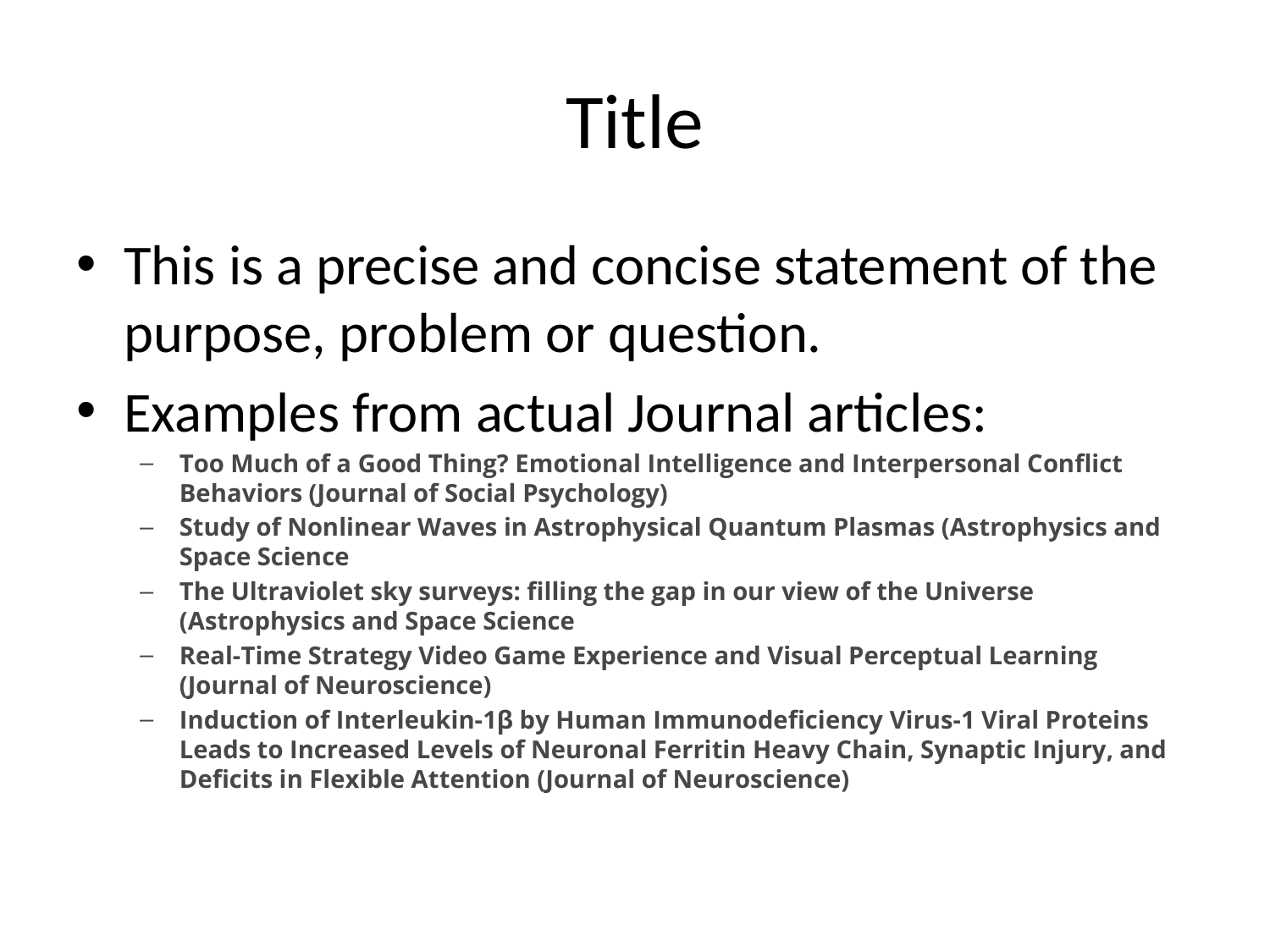

# Title
This is a precise and concise statement of the purpose, problem or question.
Examples from actual Journal articles:
Too Much of a Good Thing? Emotional Intelligence and Interpersonal Conflict Behaviors (Journal of Social Psychology)
Study of Nonlinear Waves in Astrophysical Quantum Plasmas (Astrophysics and Space Science
The Ultraviolet sky surveys: filling the gap in our view of the Universe (Astrophysics and Space Science
Real-Time Strategy Video Game Experience and Visual Perceptual Learning (Journal of Neuroscience)
Induction of Interleukin-1β by Human Immunodeficiency Virus-1 Viral Proteins Leads to Increased Levels of Neuronal Ferritin Heavy Chain, Synaptic Injury, and Deficits in Flexible Attention (Journal of Neuroscience)